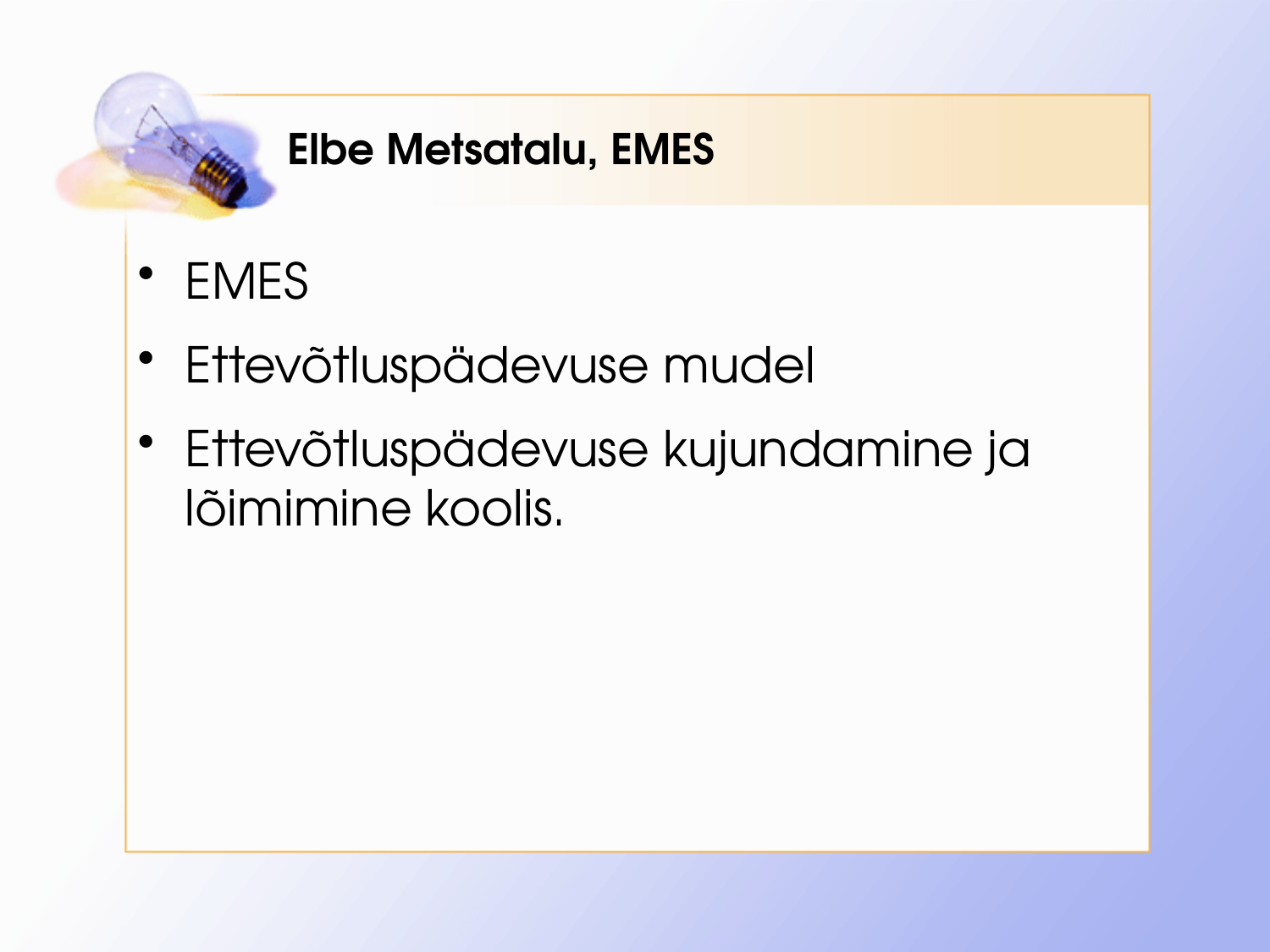

# Elbe Metsatalu, EMES
EMES
Ettevõtluspädevuse mudel
Ettevõtluspädevuse kujundamine ja lõimimine koolis.